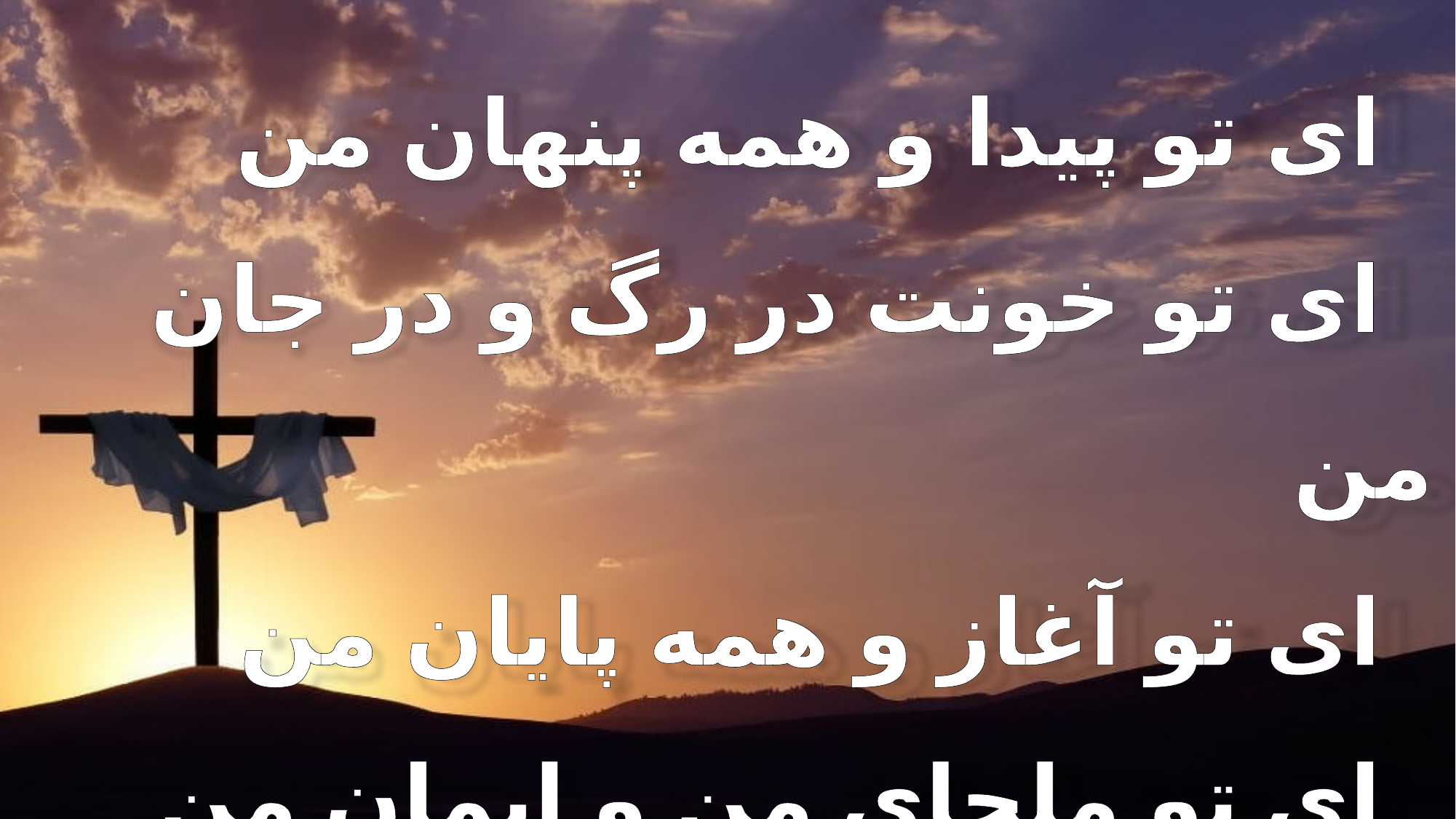

ای تو پیدا و همه پنهان من
  ای تو خونت در رگ و در جان من
  ای تو آغاز و همه پایان من
  ای تو ملجای من و ایمان من